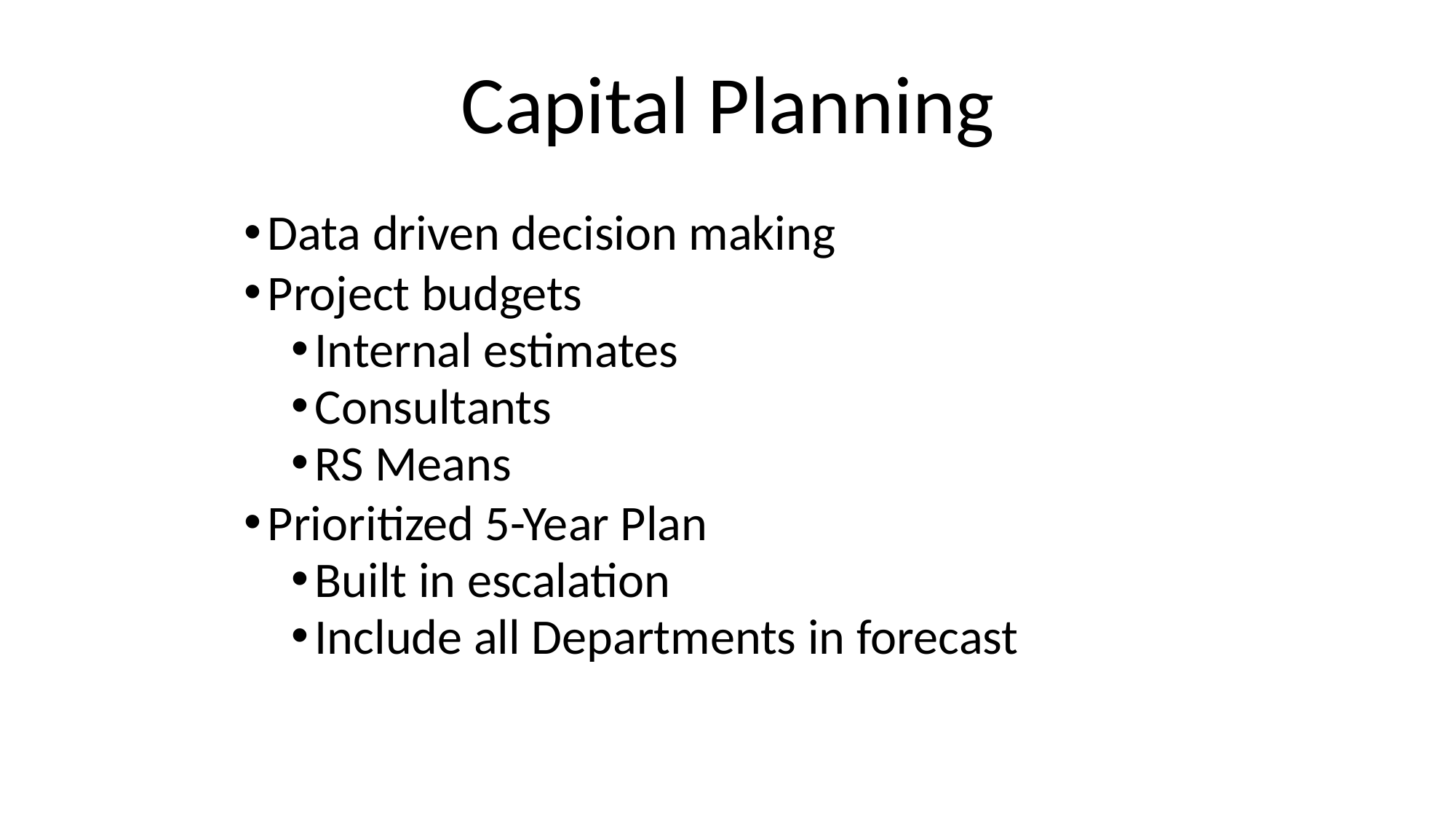

Capital Planning
Data driven decision making
Project budgets
Internal estimates
Consultants
RS Means
Prioritized 5-Year Plan
Built in escalation
Include all Departments in forecast